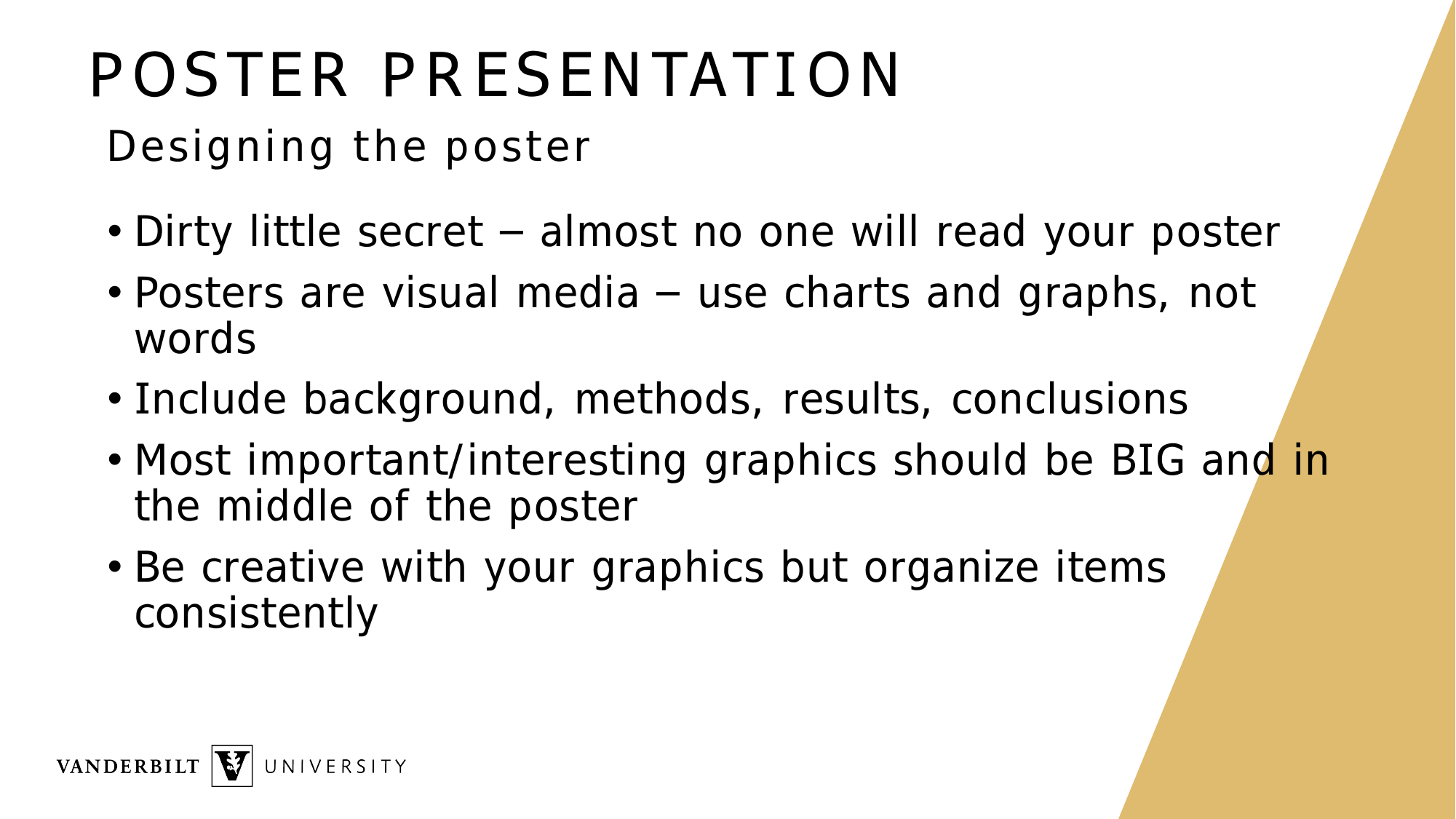

# Poster presentation
Designing the poster
Dirty little secret – almost no one will read your poster
Posters are visual media – use charts and graphs, not words
Include background, methods, results, conclusions
Most important/interesting graphics should be BIG and in the middle of the poster
Be creative with your graphics but organize items consistently